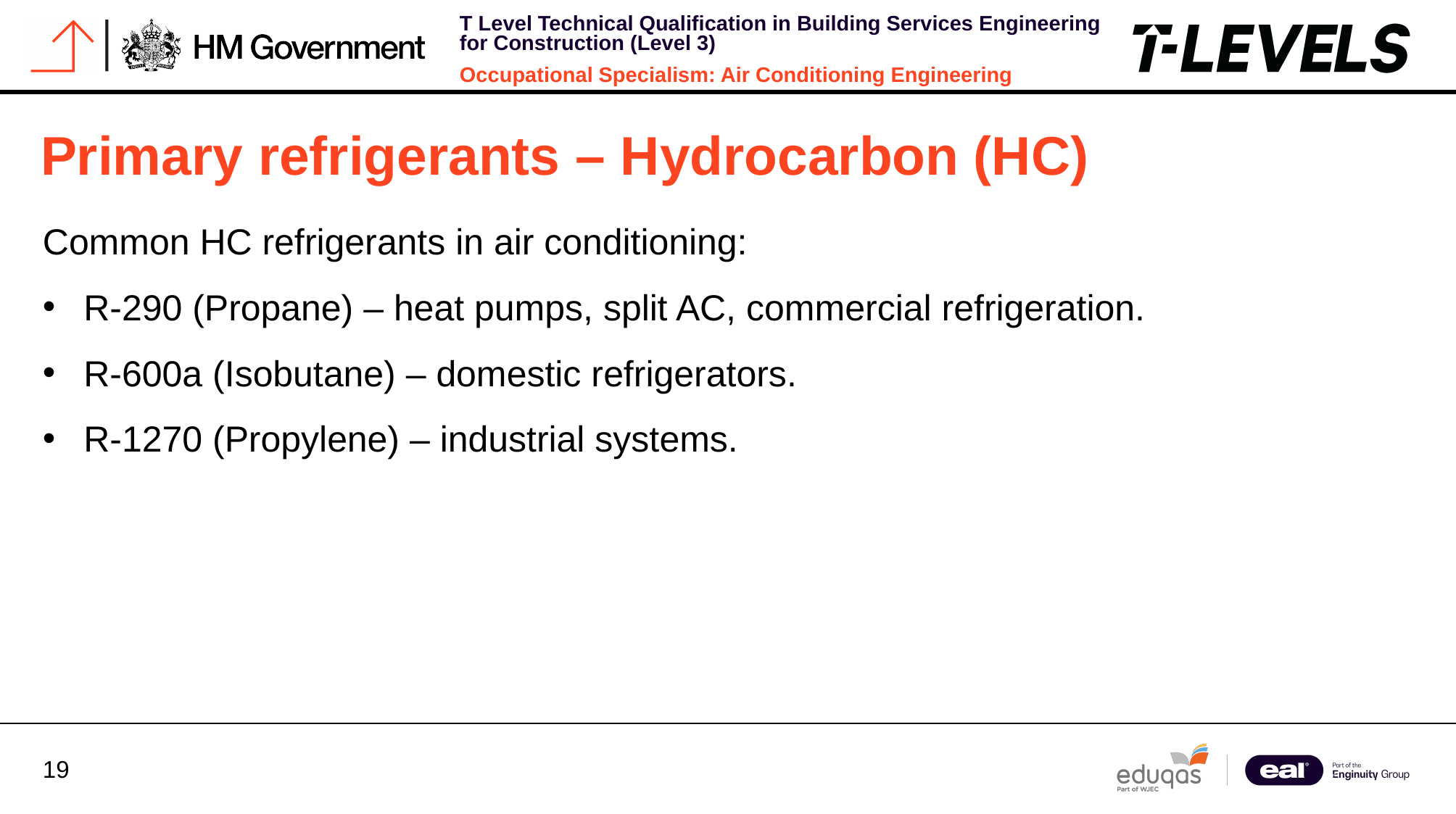

Primary refrigerants – Hydrocarbon (HC)
Common HC refrigerants in air conditioning:
R‑290 (Propane) – heat pumps, split AC, commercial refrigeration.
R‑600a (Isobutane) – domestic refrigerators.
R‑1270 (Propylene) – industrial systems.